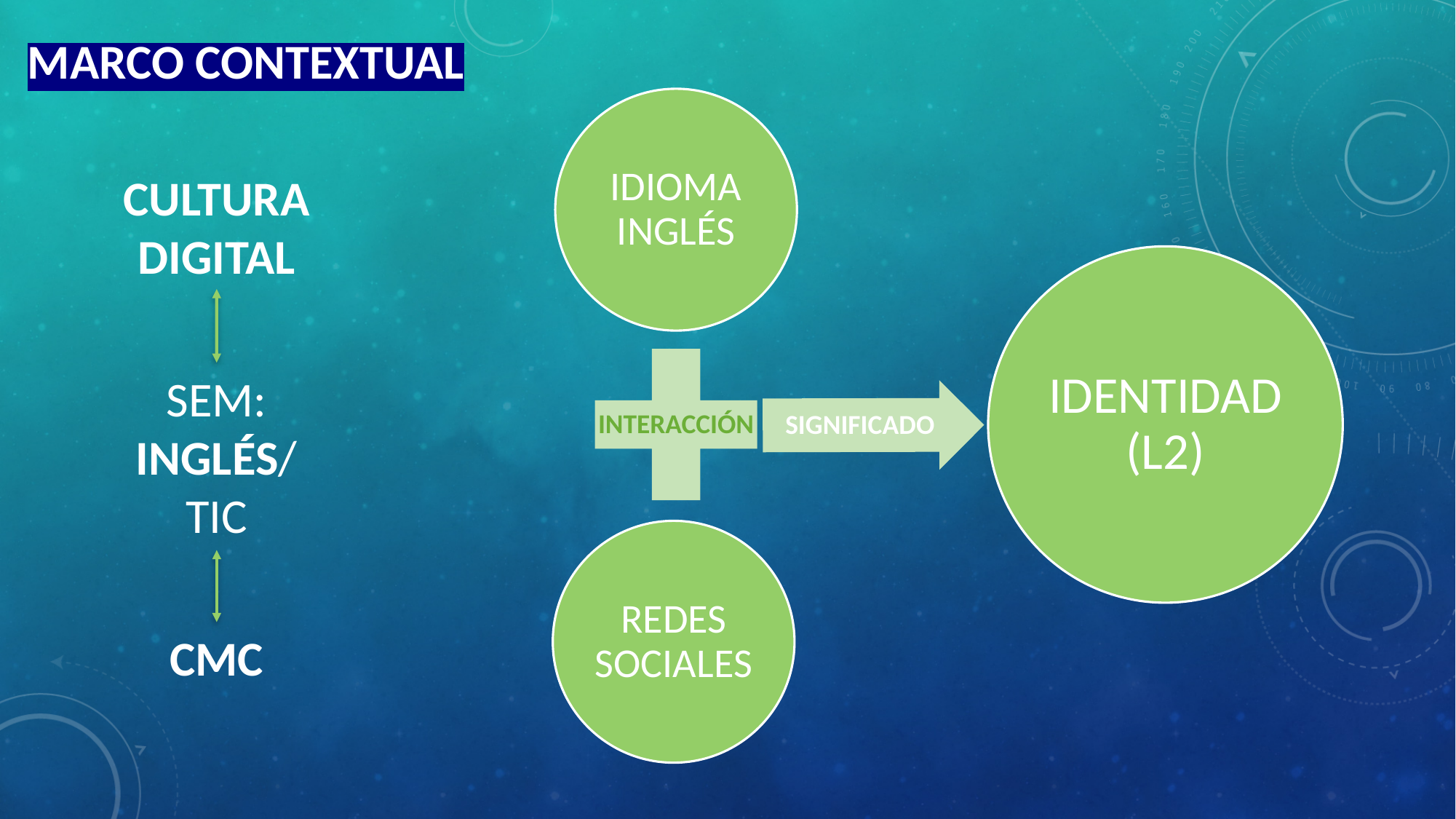

MARCO CONTEXTUAL
IDIOMA INGLÉS
INTERACCIÓN
REDES SOCIALES
SIGNIFICADO
IDENTIDAD (L2)

CULTURA DIGITAL
SEM:
INGLÉS/TIC
CMC